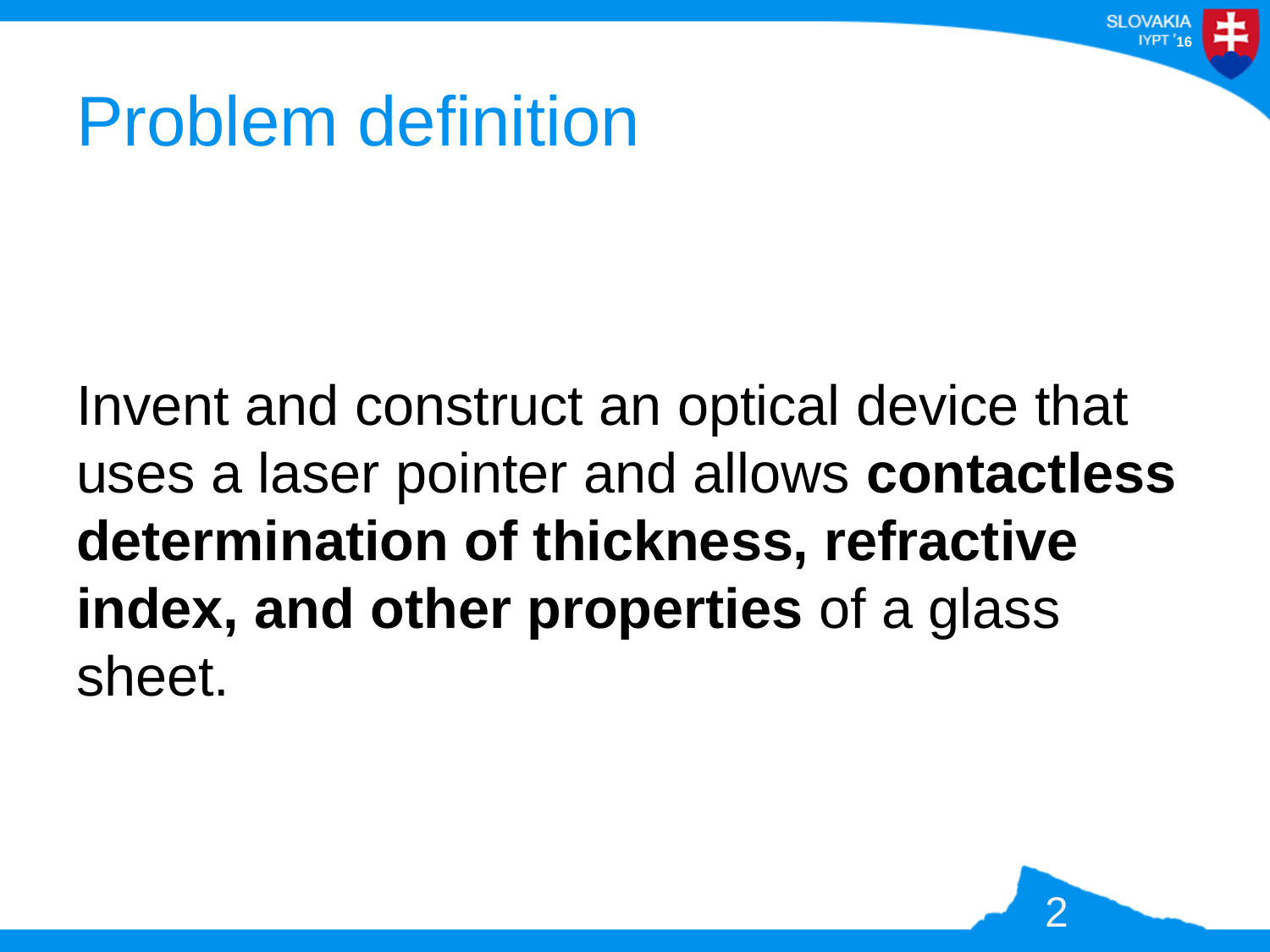

# Problem definition
Invent and construct an optical device that uses a laser pointer and allows contactless determination of thickness, refractive index, and other properties of a glass sheet.
2